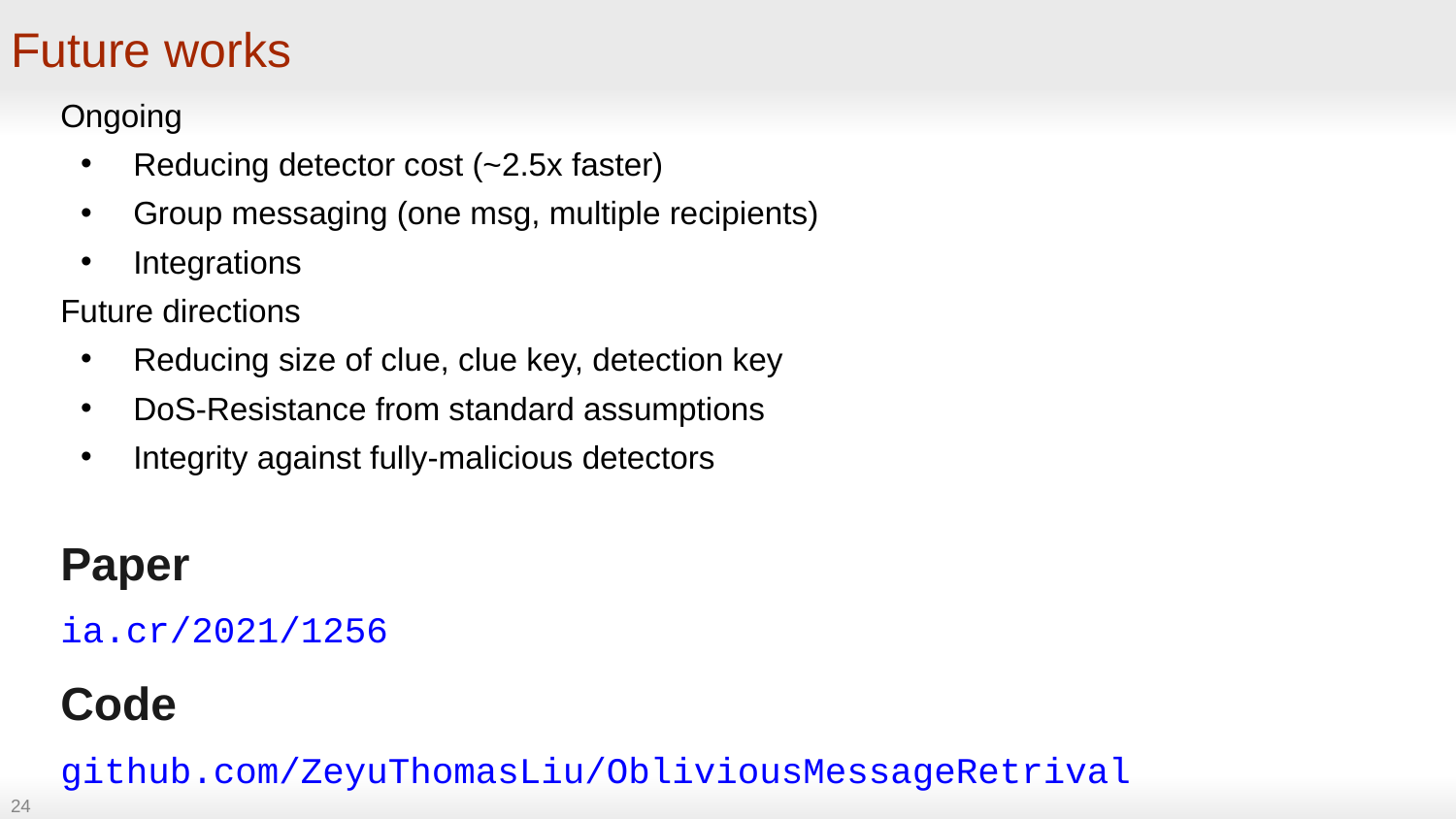

# Future works
Ongoing
Reducing detector cost (~2.5x faster)
Group messaging (one msg, multiple recipients)
Integrations
Future directions
Reducing size of clue, clue key, detection key
DoS-Resistance from standard assumptions
Integrity against fully-malicious detectors

Paper
ia.cr/2021/1256
Code
github.com/ZeyuThomasLiu/ObliviousMessageRetrival